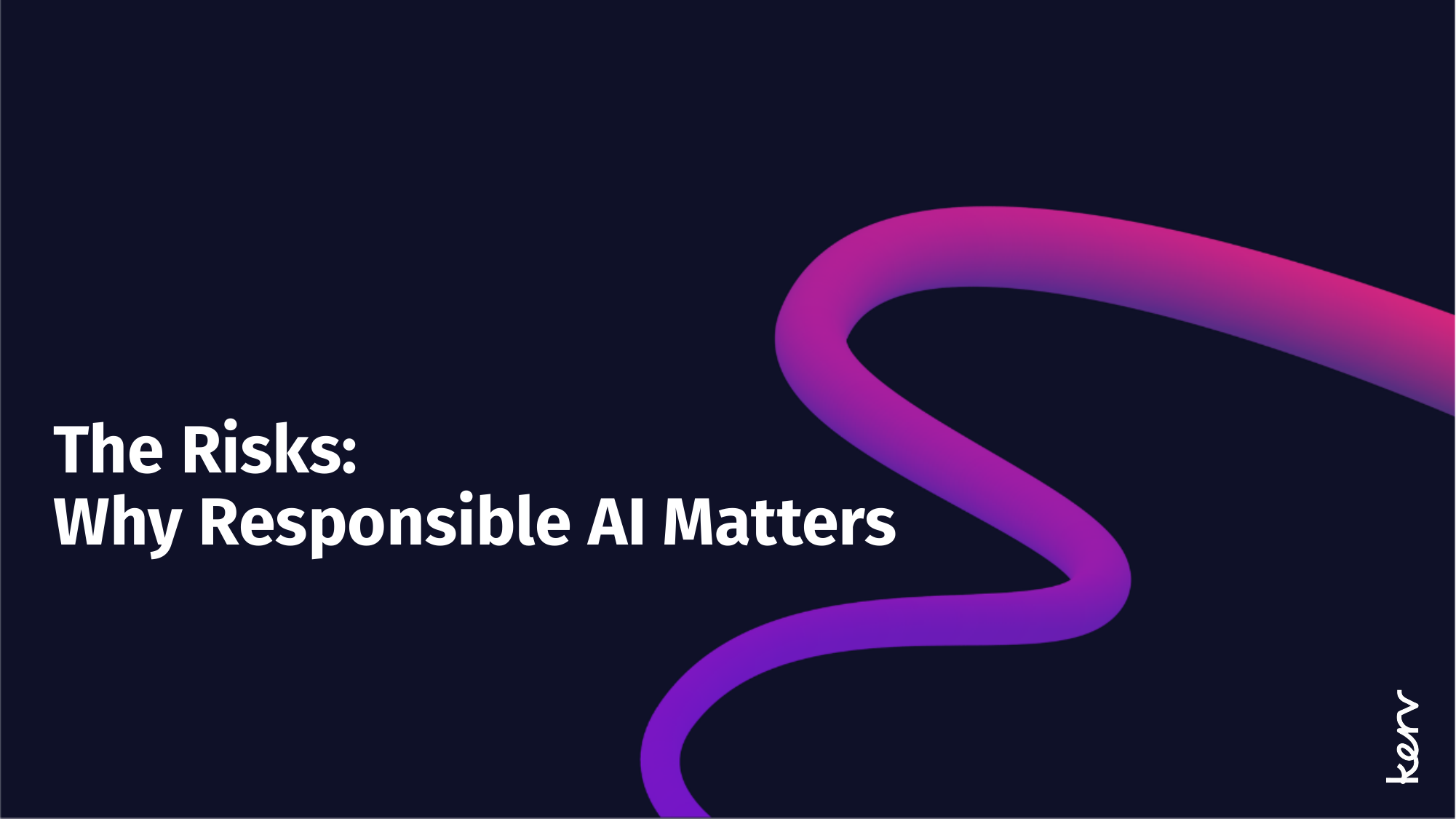

# The Risks: Why Responsible AI Matters